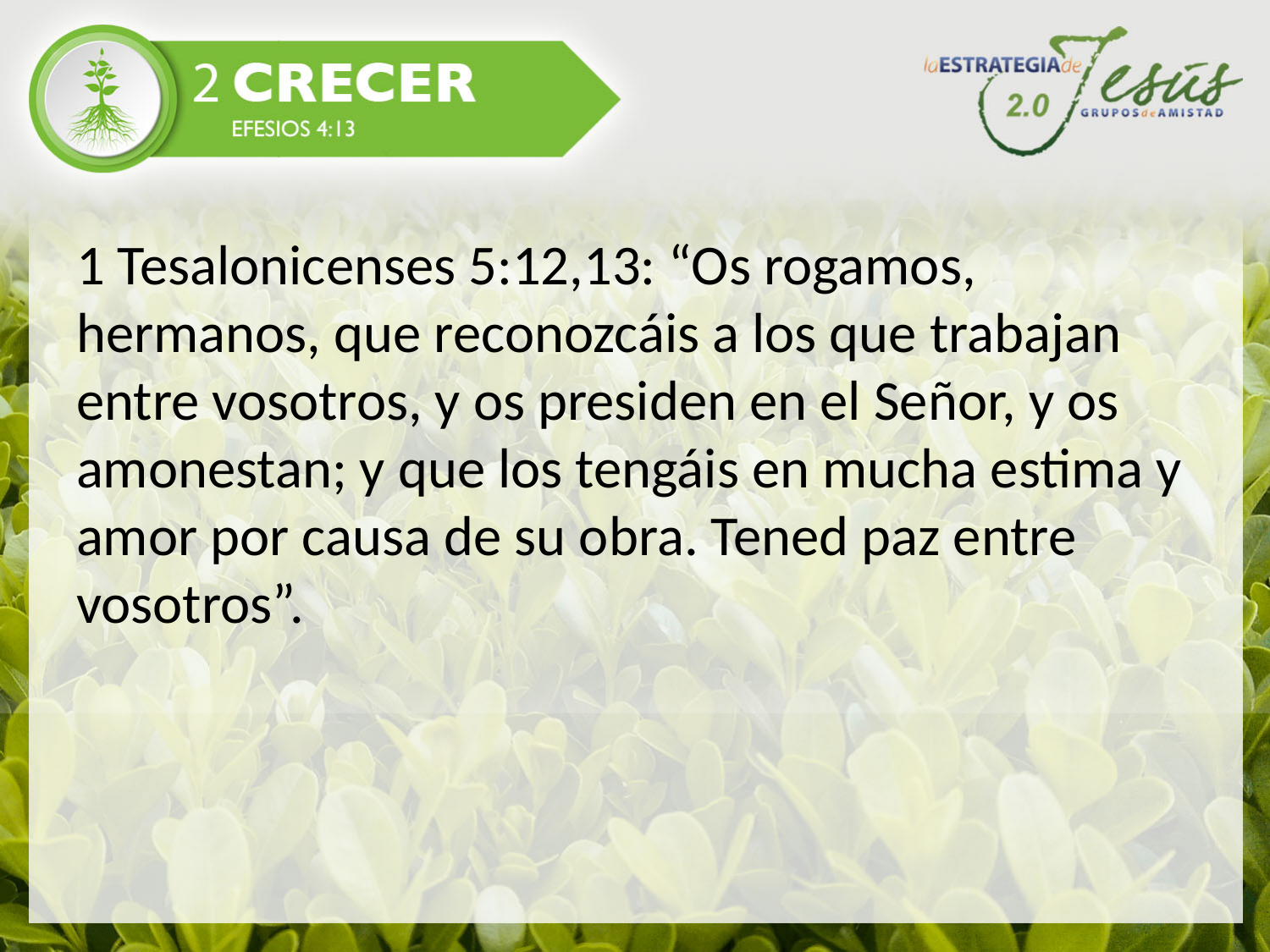

#
1 Tesalonicenses 5:12,13: “Os rogamos, hermanos, que reconozcáis a los que trabajan entre vosotros, y os presiden en el Señor, y os amonestan; y que los tengáis en mucha estima y amor por causa de su obra. Tened paz entre vosotros”.